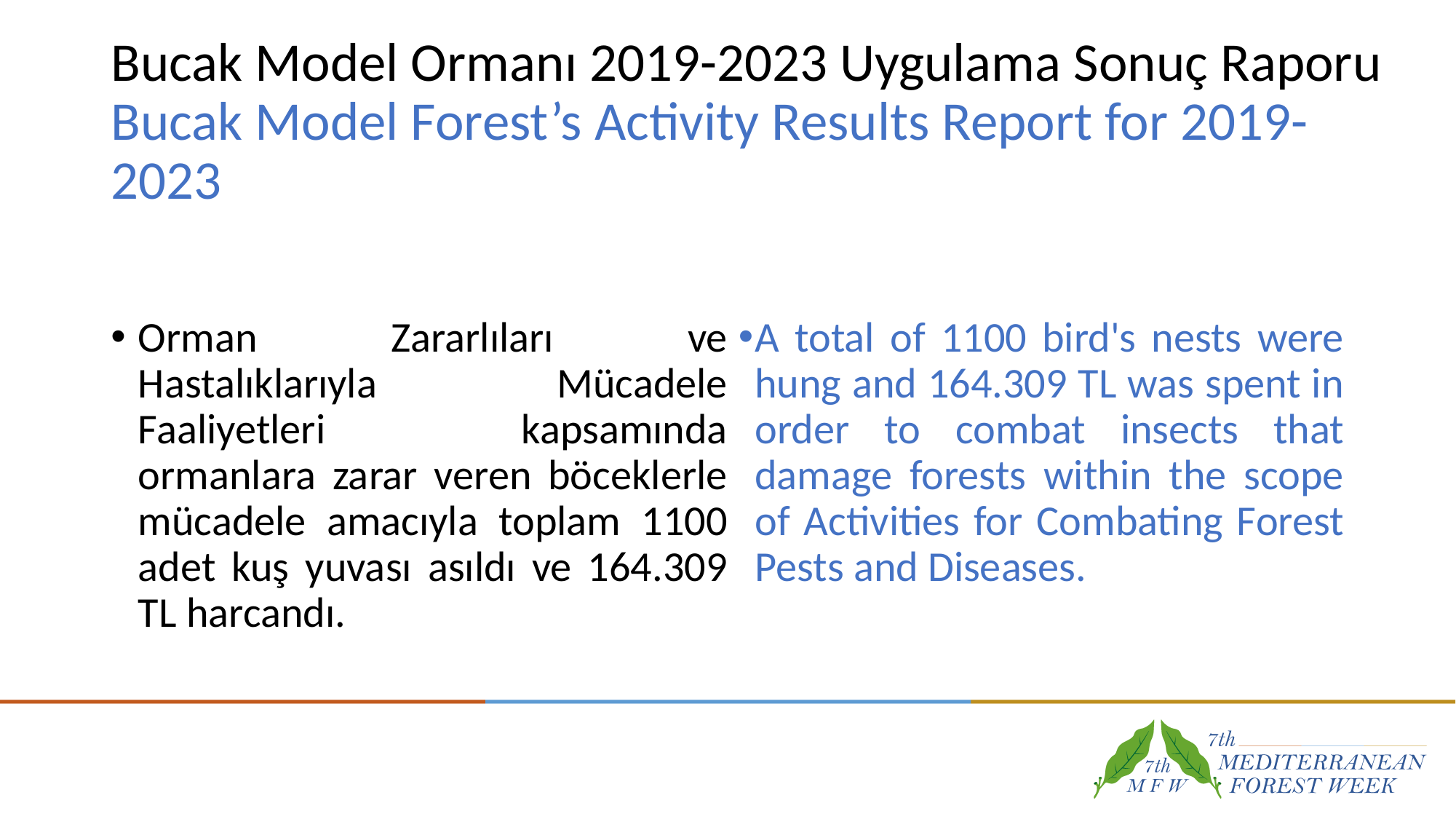

# Bucak Model Ormanı 2019-2023 Uygulama Sonuç Raporu Bucak Model Forest’s Activity Results Report for 2019-2023
Orman Zararlıları ve Hastalıklarıyla Mücadele Faaliyetleri kapsamında ormanlara zarar veren böceklerle mücadele amacıyla toplam 1100 adet kuş yuvası asıldı ve 164.309 TL harcandı.

A total of 1100 bird's nests were hung and 164.309 TL was spent in order to combat insects that damage forests within the scope of Activities for Combating Forest Pests and Diseases.